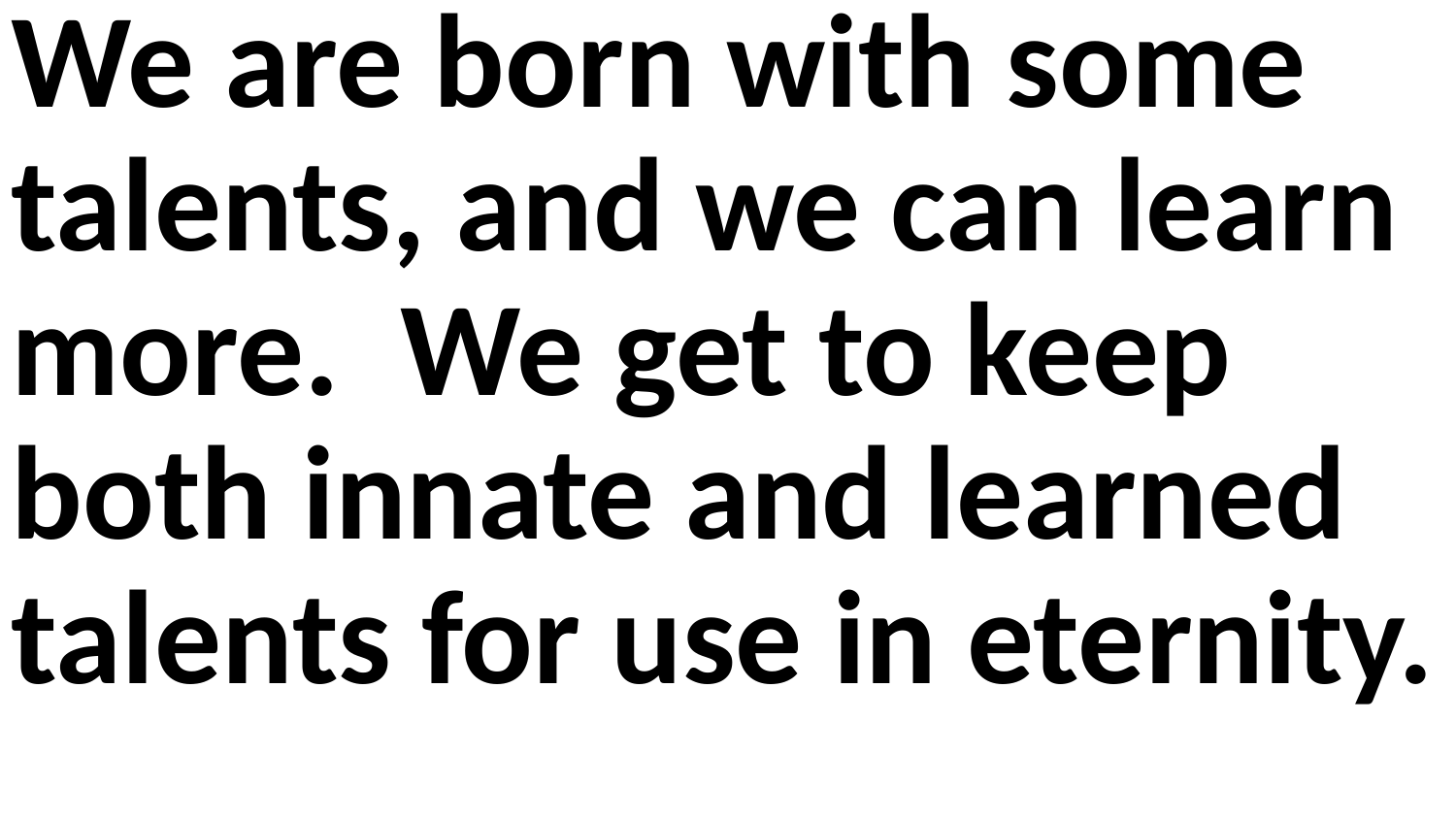

We are born with some talents, and we can learn more.  We get to keep both innate and learned talents for use in eternity.